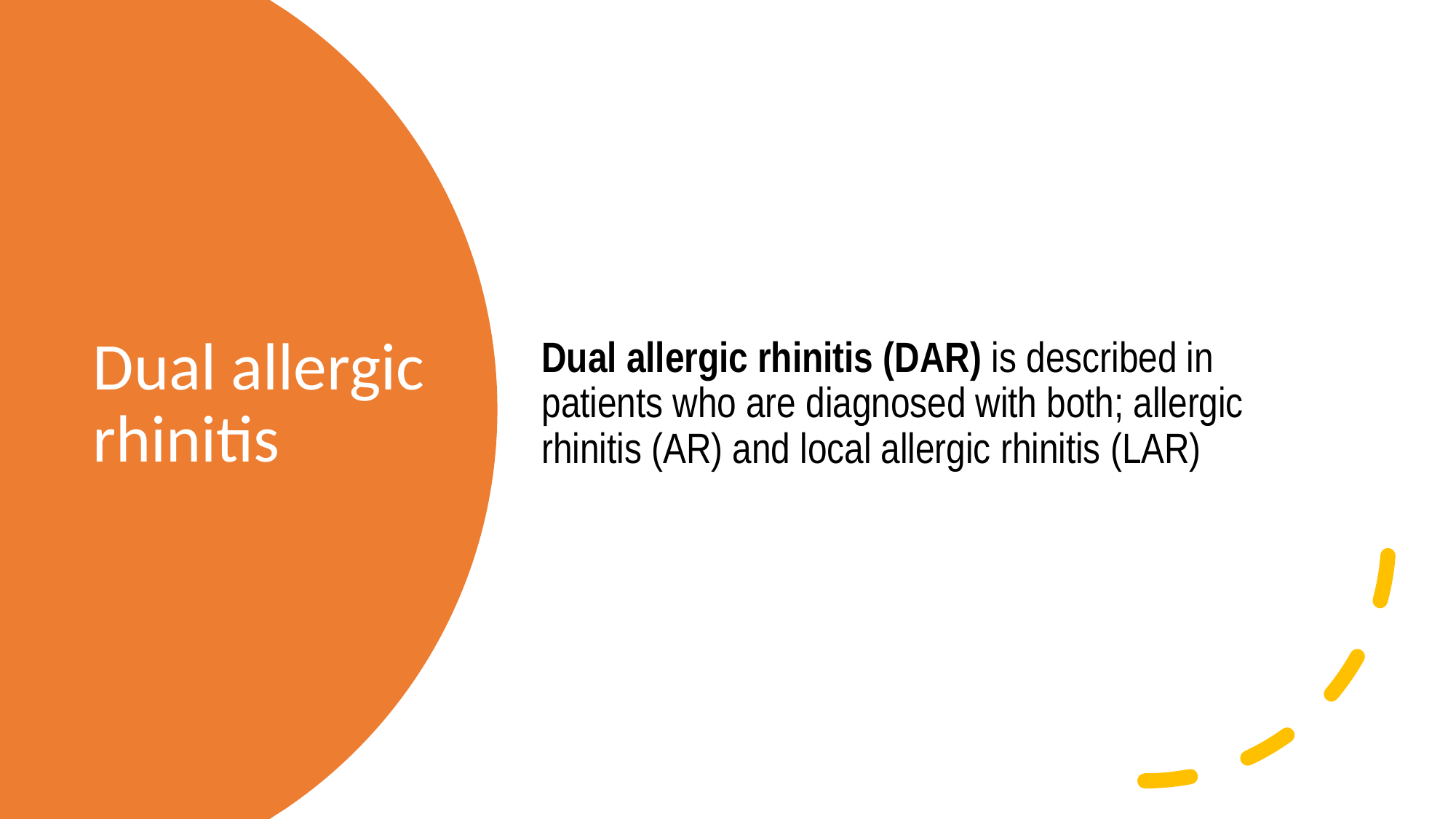

Dual allergic rhinitis (DAR) is described in patients who are diagnosed with both; allergic rhinitis (AR) and local allergic rhinitis (LAR)
# Dual allergic rhinitis